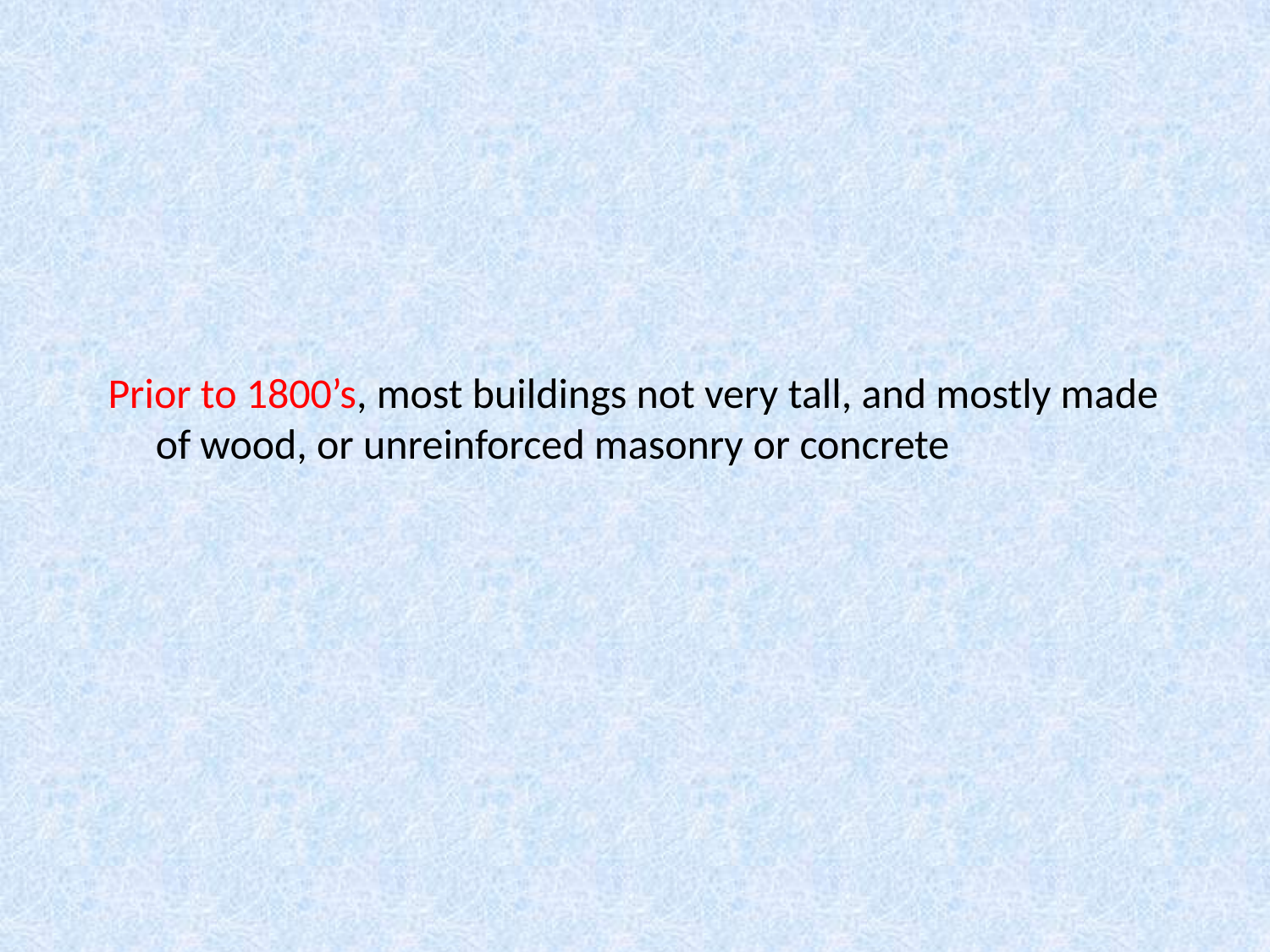

Prior to 1800’s, most buildings not very tall, and mostly made of wood, or unreinforced masonry or concrete